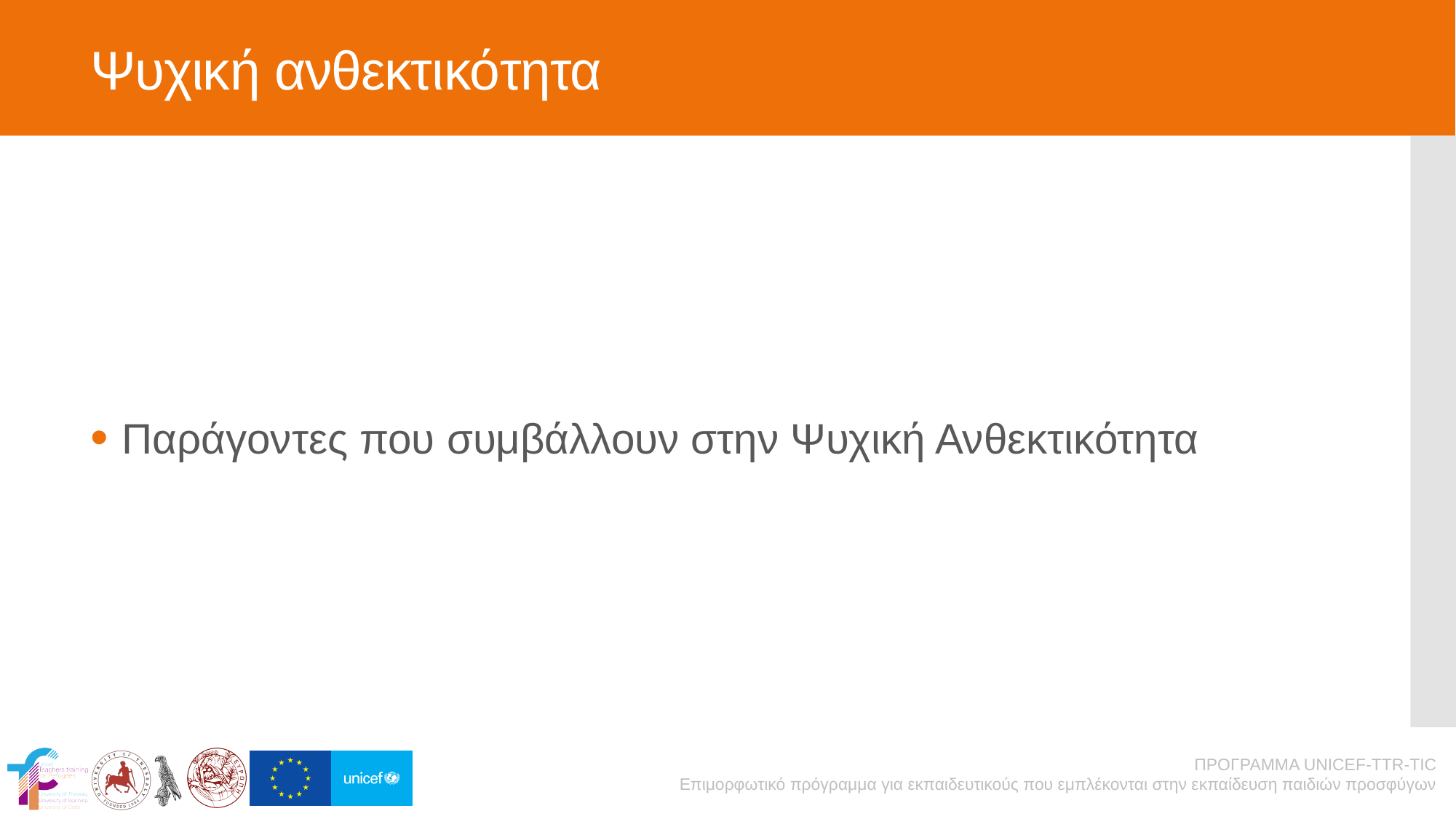

# Ψυχική ανθεκτικότητα
Παράγοντες που συμβάλλουν στην Ψυχική Ανθεκτικότητα